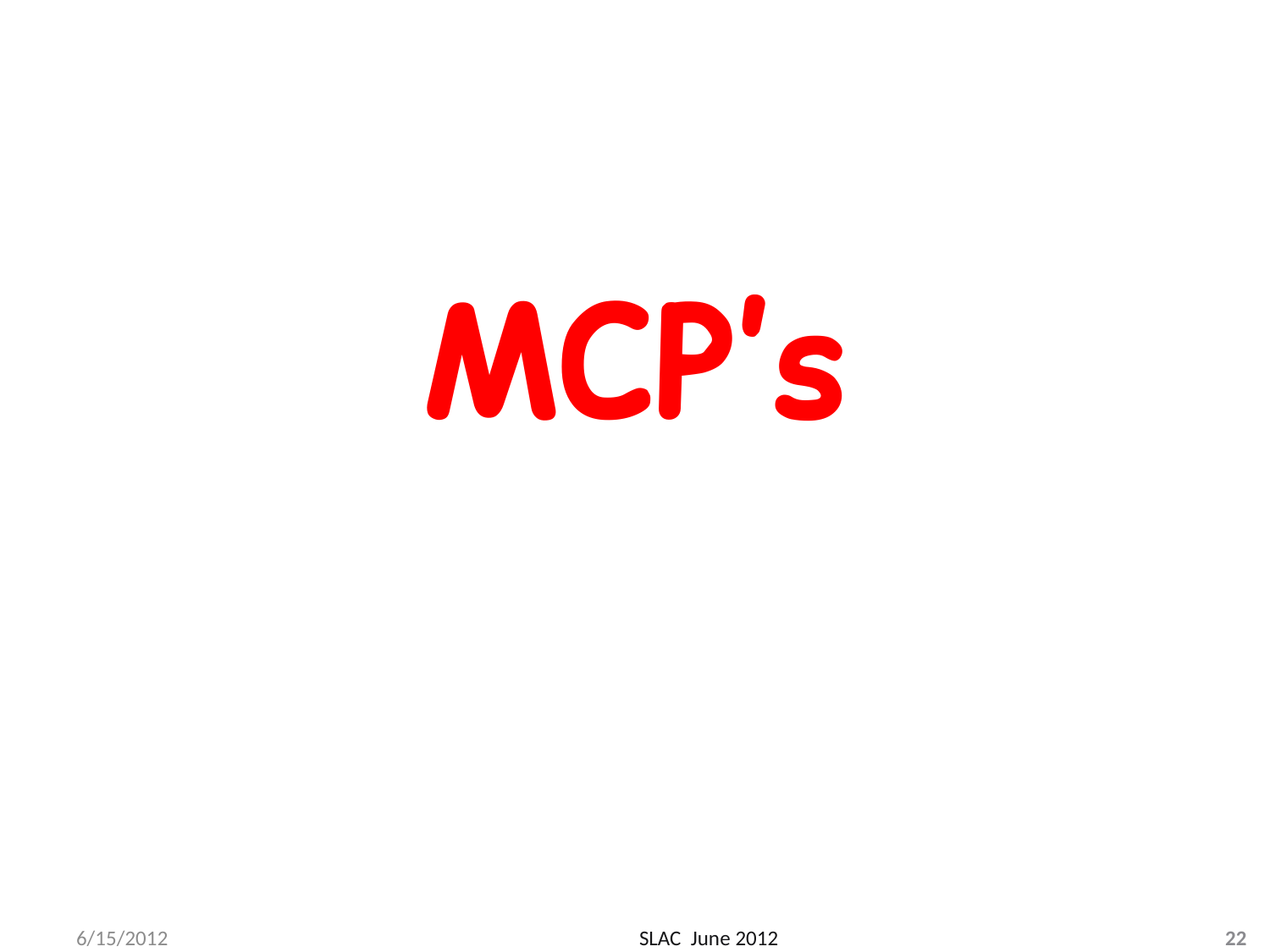

# MCP’s
6/15/2012
SLAC  June 2012
22